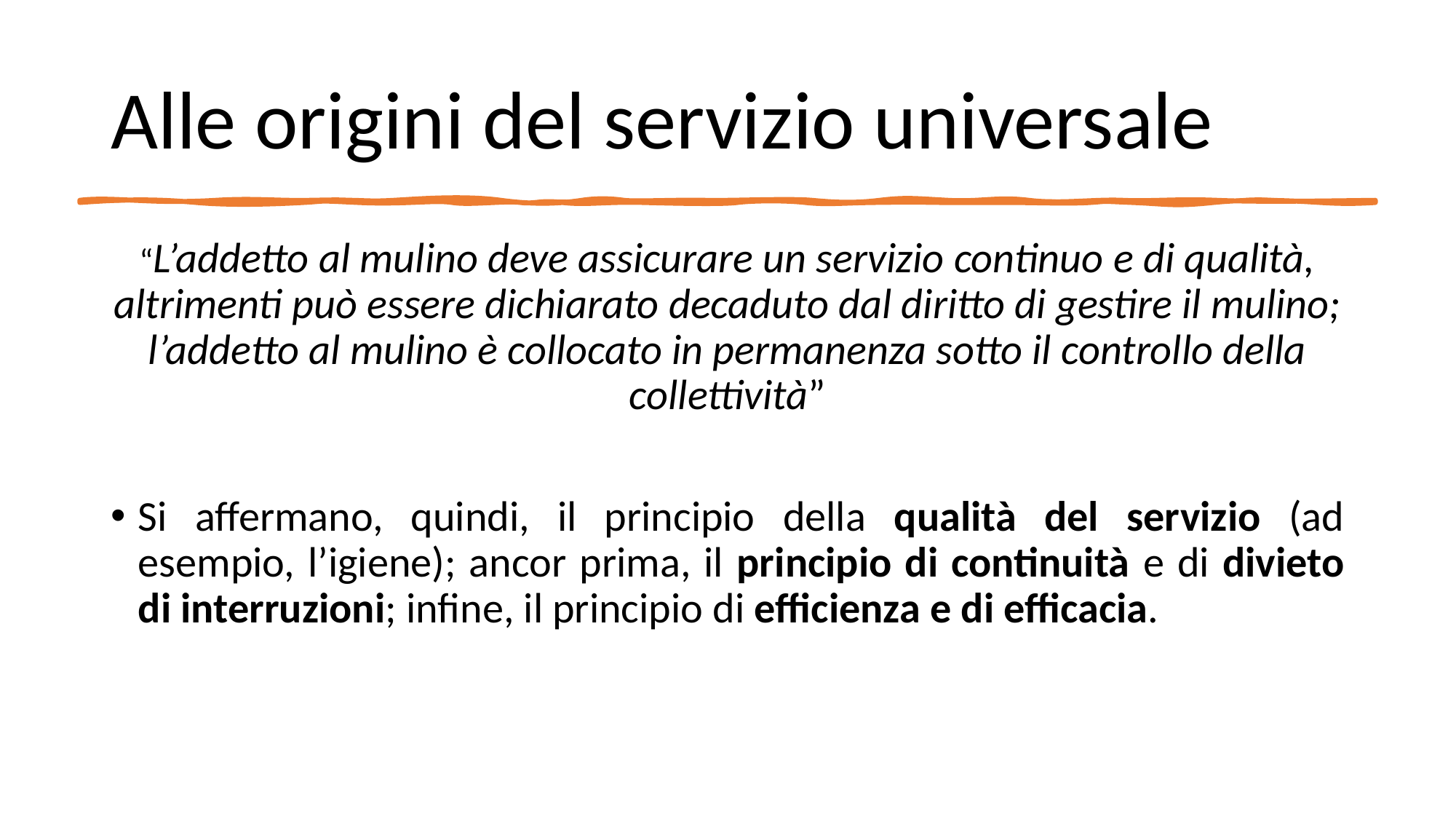

# Alle origini del servizio universale

“L’addetto al mulino deve assicurare un servizio continuo e di qualità, altrimenti può essere dichiarato decaduto dal diritto di gestire il mulino; l’addetto al mulino è collocato in permanenza sotto il controllo della collettività”

Si affermano, quindi, il principio della qualità del servizio (ad esempio, l’igiene); ancor prima, il principio di continuità e di divieto di interruzioni; infine, il principio di efficienza e di efficacia.